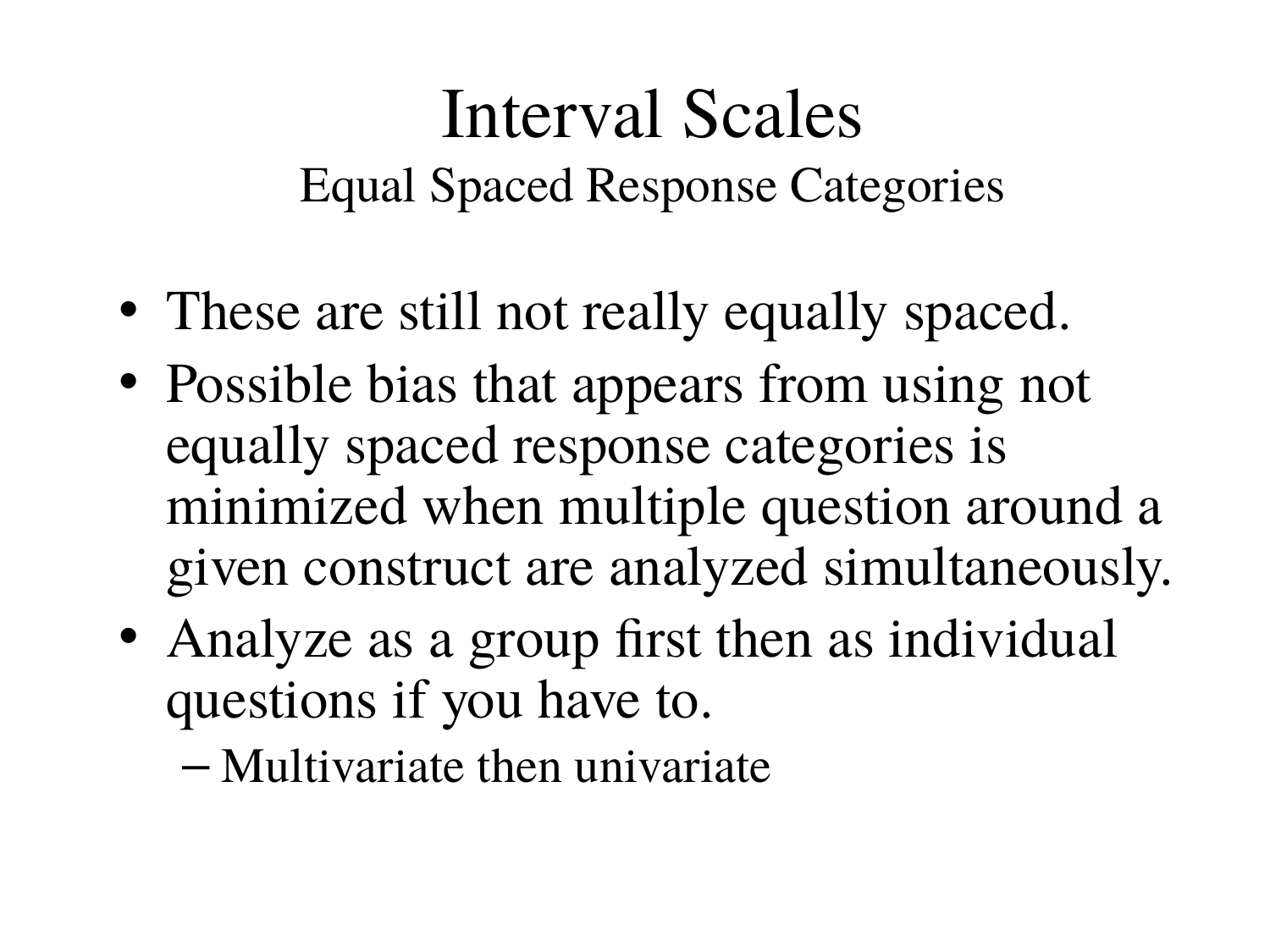

Interval Scales
Equal Spaced Response Categories
These are still not really equally spaced.
Possible bias that appears from using not equally spaced response categories is minimized when multiple question around a given construct are analyzed simultaneously.
Analyze as a group first then as individual questions if you have to.
Multivariate then univariate